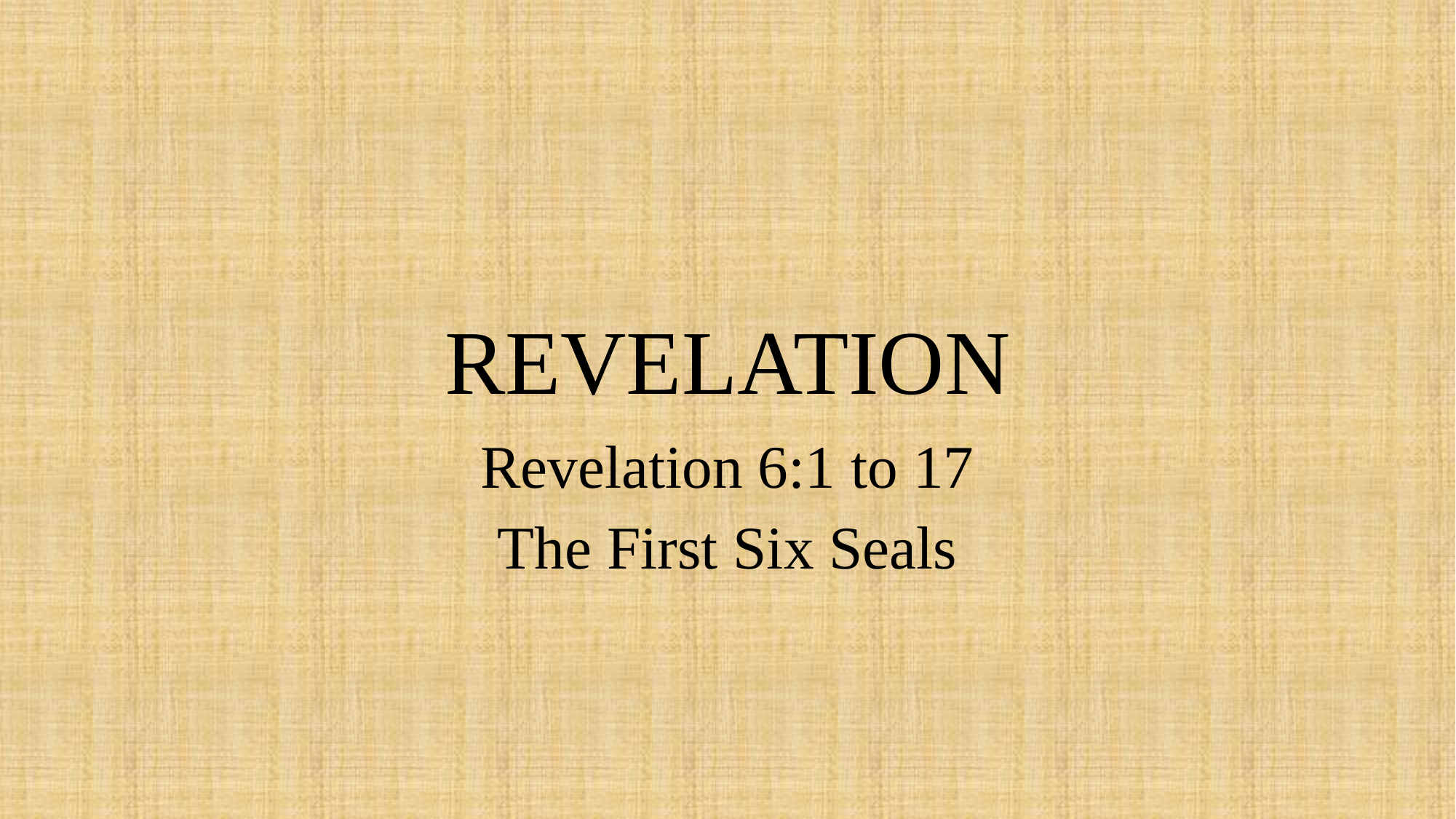

# REVELATION
Revelation 6:1 to 17
The First Six Seals